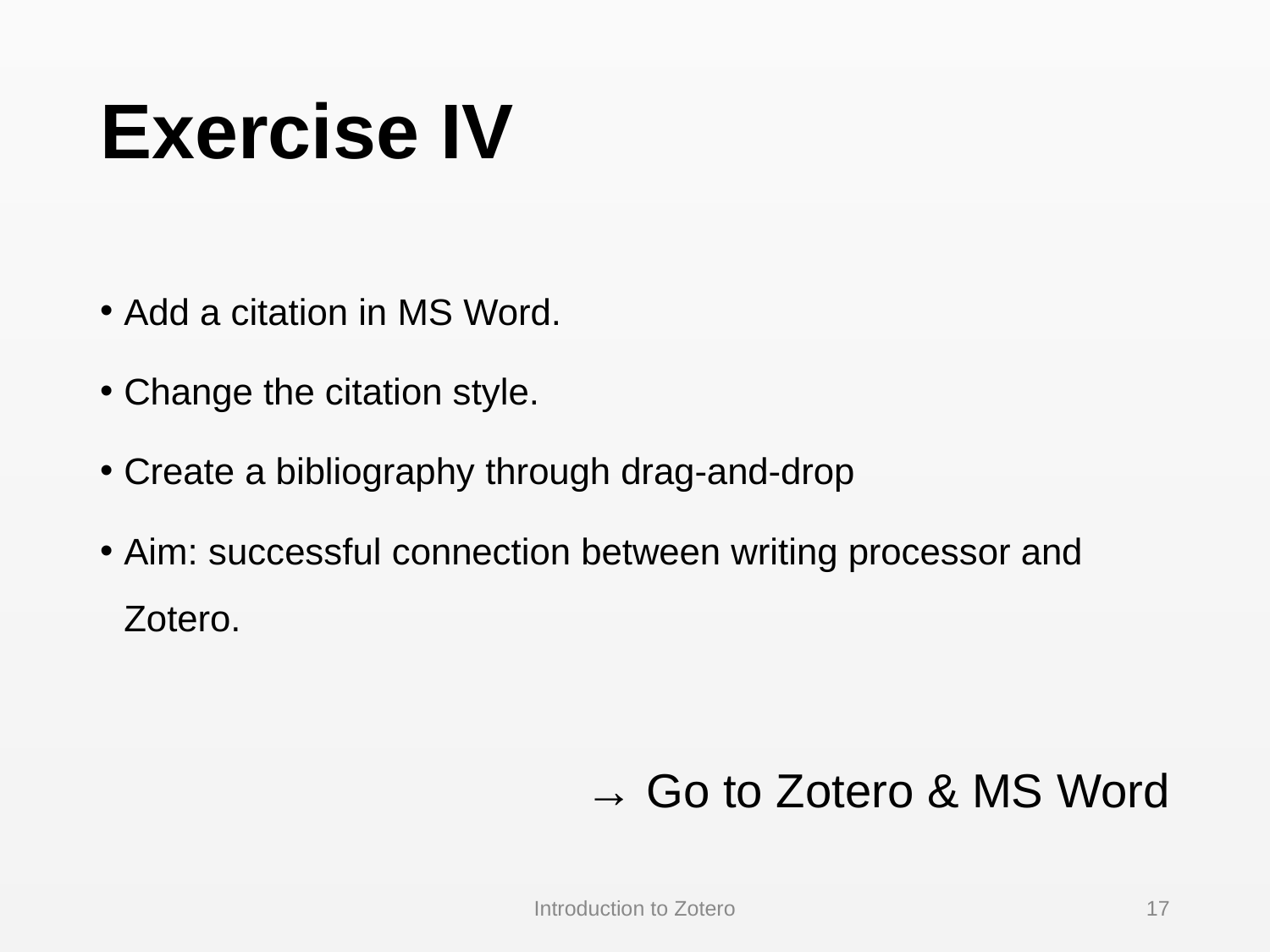

# Exercise IV
Add a citation in MS Word.
Change the citation style.
Create a bibliography through drag-and-drop
Aim: successful connection between writing processor and Zotero.

→ Go to Zotero & MS Word
Introduction to Zotero
17